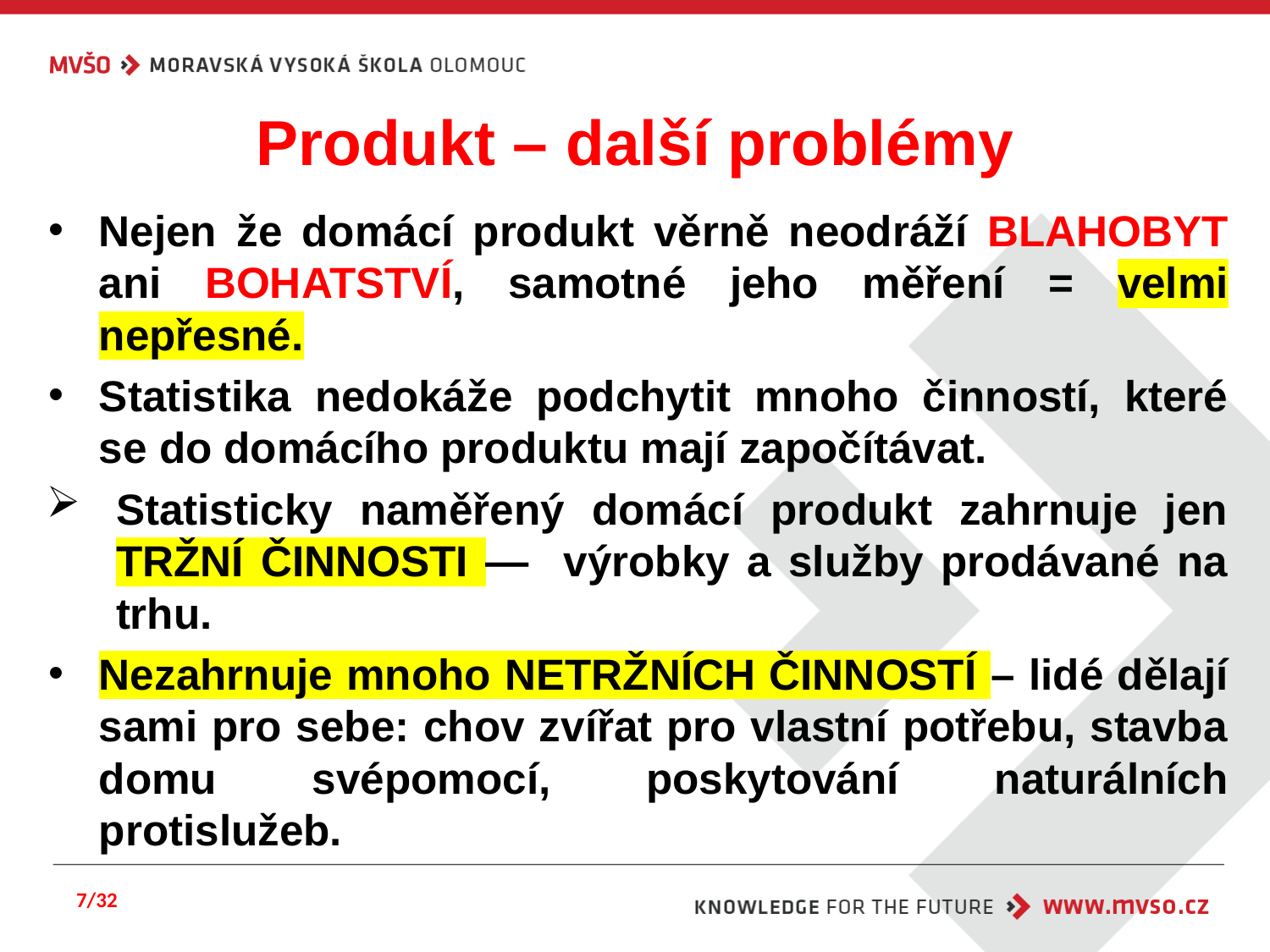

# Produkt – další problémy
Nejen že domácí produkt věrně neodráží BLAHOBYT ani BOHATSTVÍ, samotné jeho měření = velmi nepřesné.
Statistika nedokáže podchytit mnoho činností, které se do domácího produktu mají započítávat.
Statisticky naměřený domácí produkt zahrnuje jen TRŽNÍ ČINNOSTI —  výrobky a služby prodávané na trhu.
Nezahrnuje mnoho NETRŽNÍCH ČINNOSTÍ – lidé dělají sami pro sebe: chov zvířat pro vlastní potřebu, stavba domu svépomocí, poskytování naturálních protislužeb.
7/32